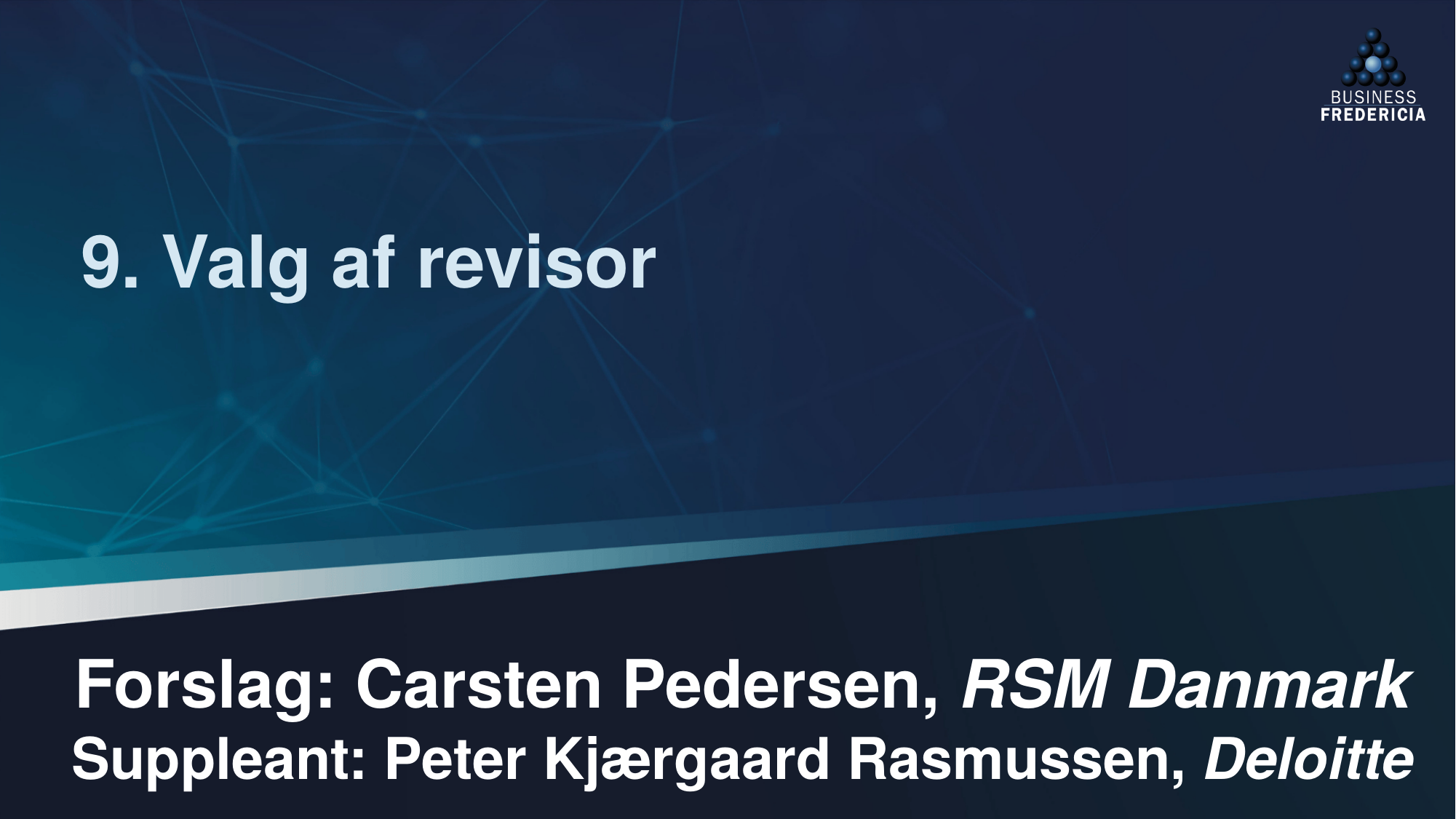

# 9. Valg af revisor
Forslag: Carsten Pedersen, RSM Danmark
Suppleant: Peter Kjærgaard Rasmussen, Deloitte